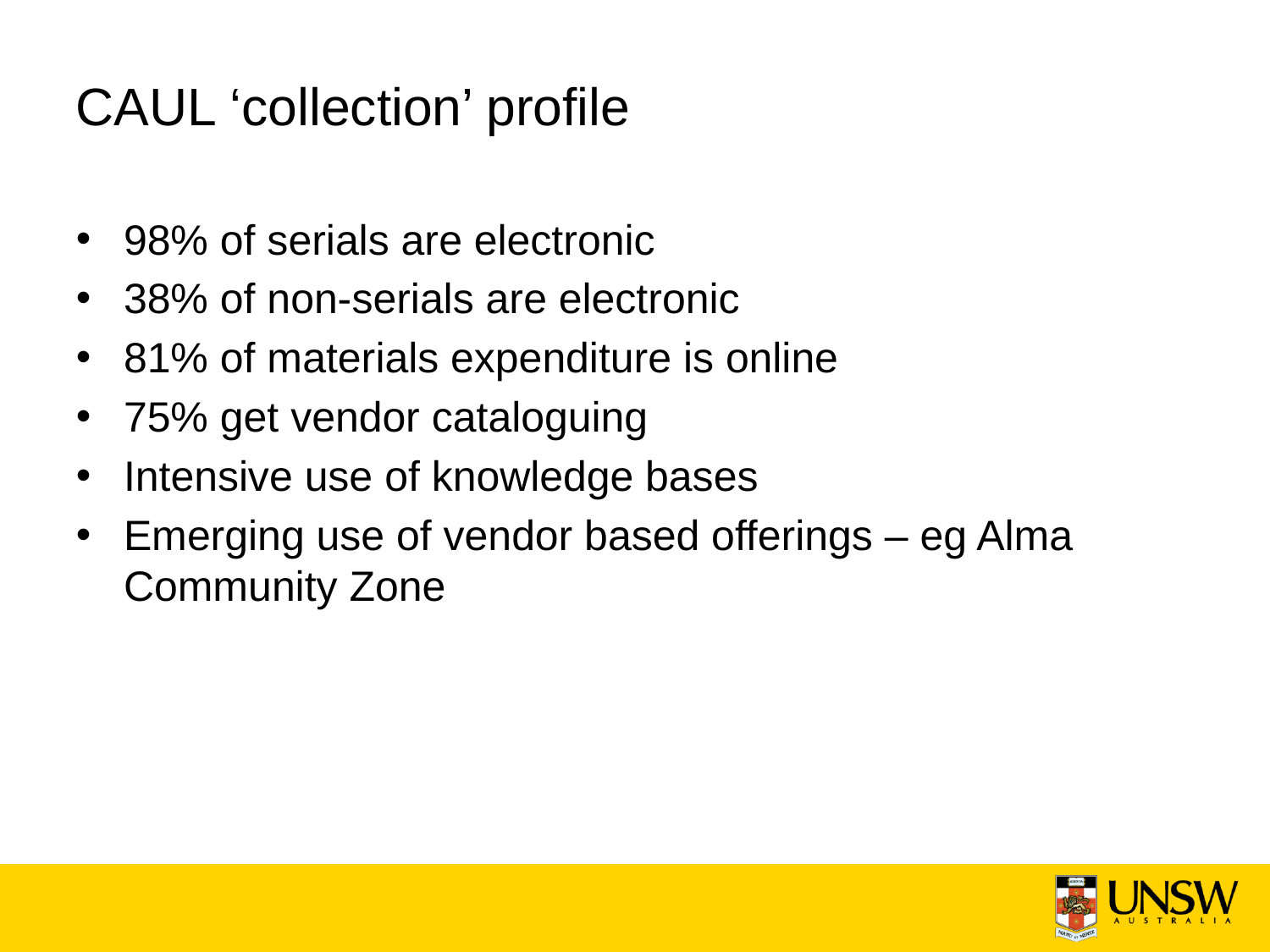

# CAUL ‘collection’ profile
98% of serials are electronic
38% of non-serials are electronic
81% of materials expenditure is online
75% get vendor cataloguing
Intensive use of knowledge bases
Emerging use of vendor based offerings – eg Alma Community Zone